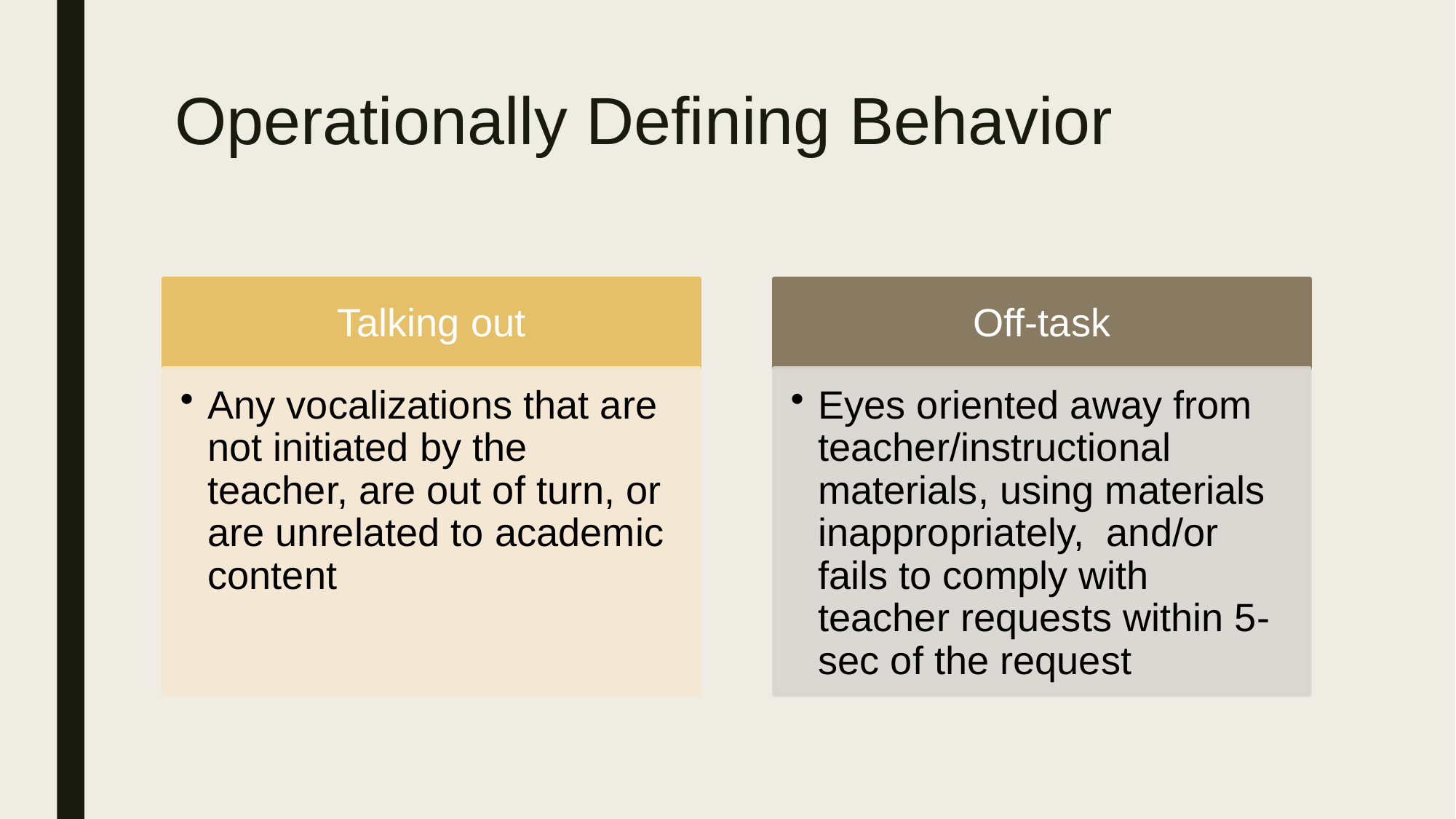

Operationally Defining Behavior
Talking out
Any vocalizations that are not initiated by the teacher, are out of turn, or are unrelated to academic content
Off-task
Eyes oriented away from teacher/instructional materials, using materials inappropriately,  and/or fails to comply with teacher requests within 5-sec of the request